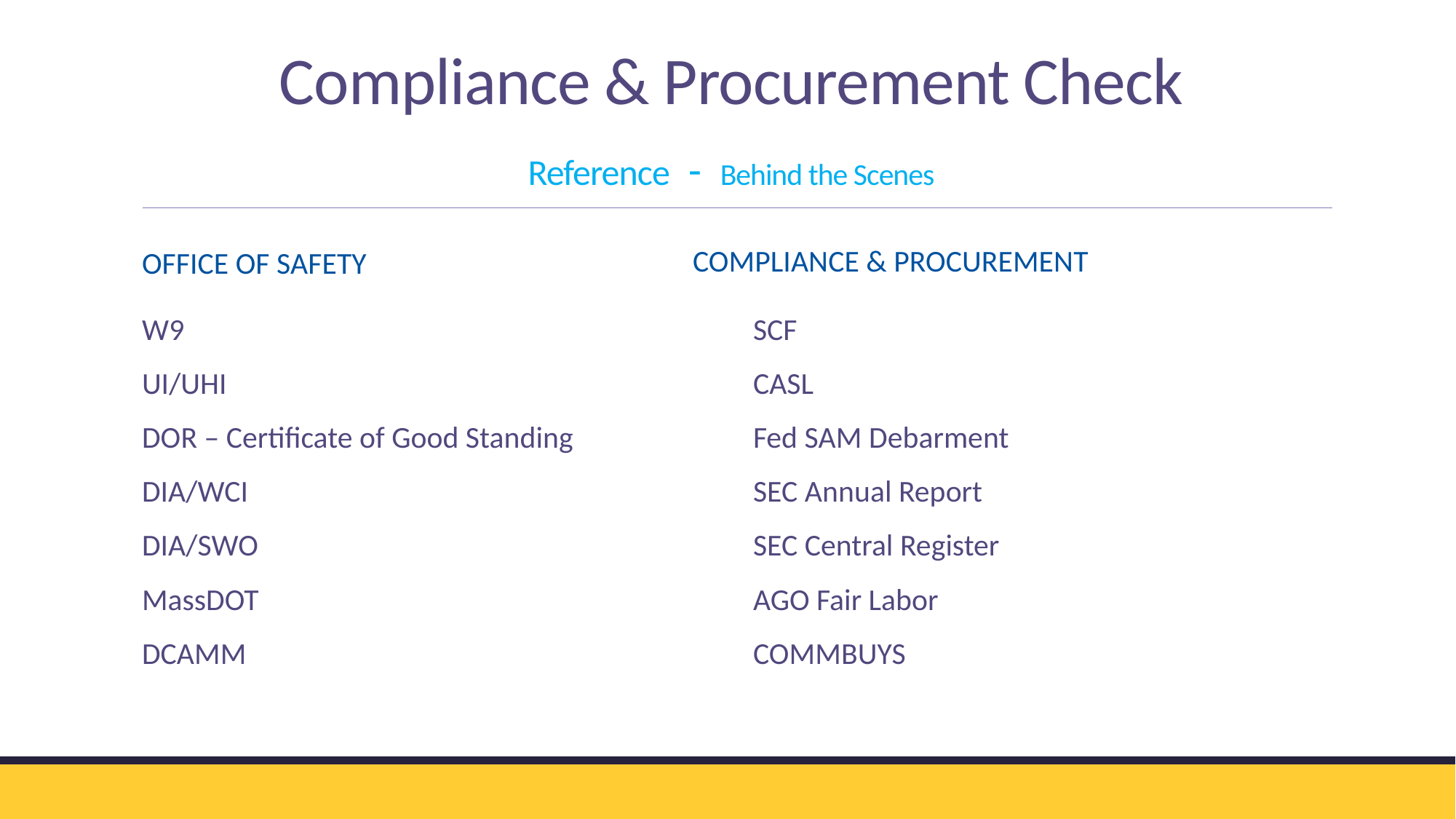

# Compliance & Procurement Check Reference - Behind the Scenes
Office of Safety
 Compliance & Procurement
W9
UI/UHI
DOR – Certificate of Good Standing
DIA/WCI
DIA/SWO
MassDOT
DCAMM

SCF
CASL
Fed SAM Debarment
SEC Annual Report
SEC Central Register
AGO Fair Labor
COMMBUYS